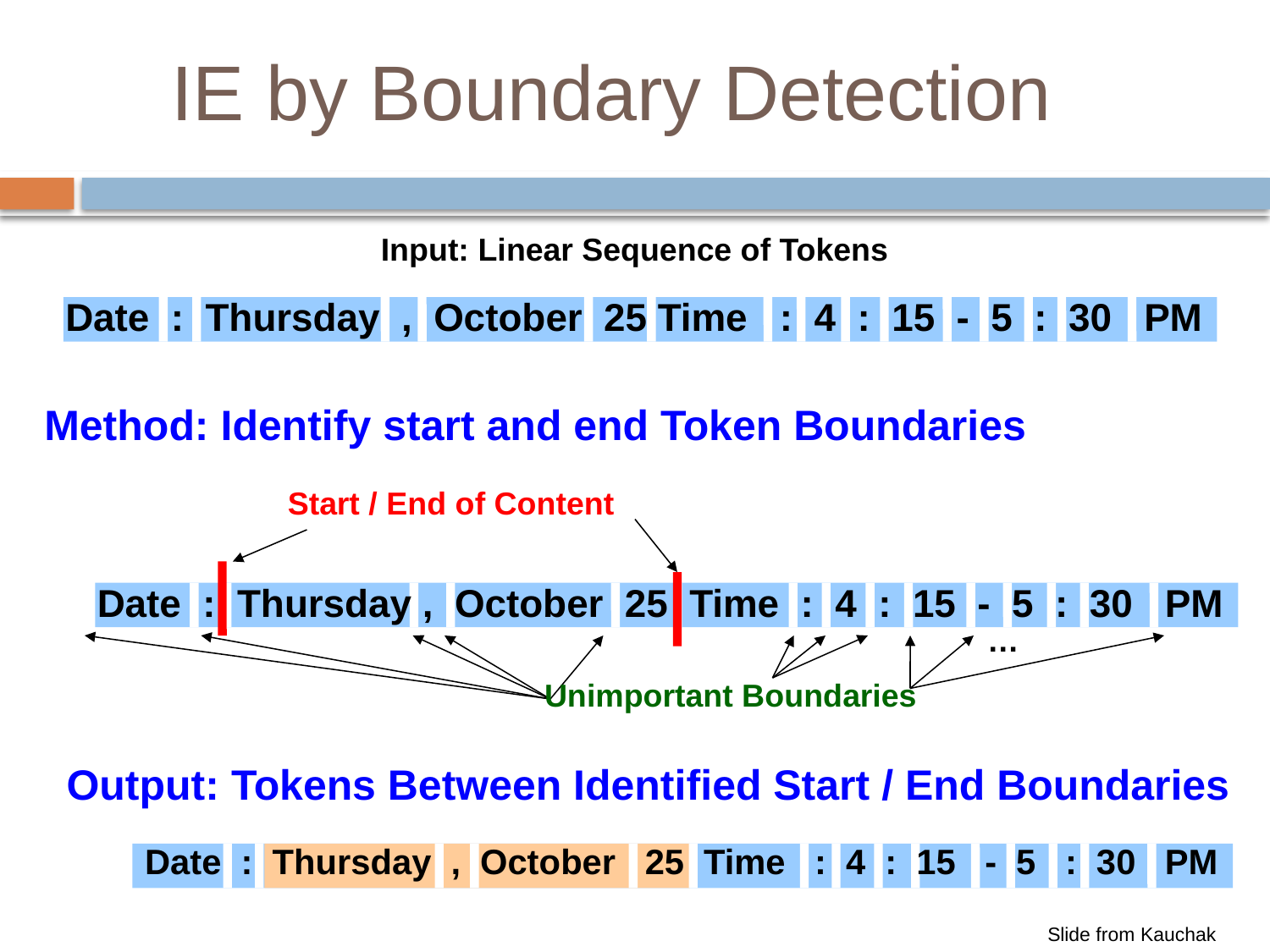

# IE by Boundary Detection
Input: Linear Sequence of Tokens
Date  :  Thursday  ,  October  25 Time   :  4  :  15  -  5  :  30   PM

Method: Identify start and end Token Boundaries
Start / End of Content

Date  :  Thursday ,  October  25  Time  :  4  :  15  -  5  :  30   PM

…

Unimportant Boundaries
Output: Tokens Between Identified Start / End Boundaries
Date  :  Thursday  ,  October   25  Time   :  4  :  15   -  5   :  30   PM

Slide from Kauchak